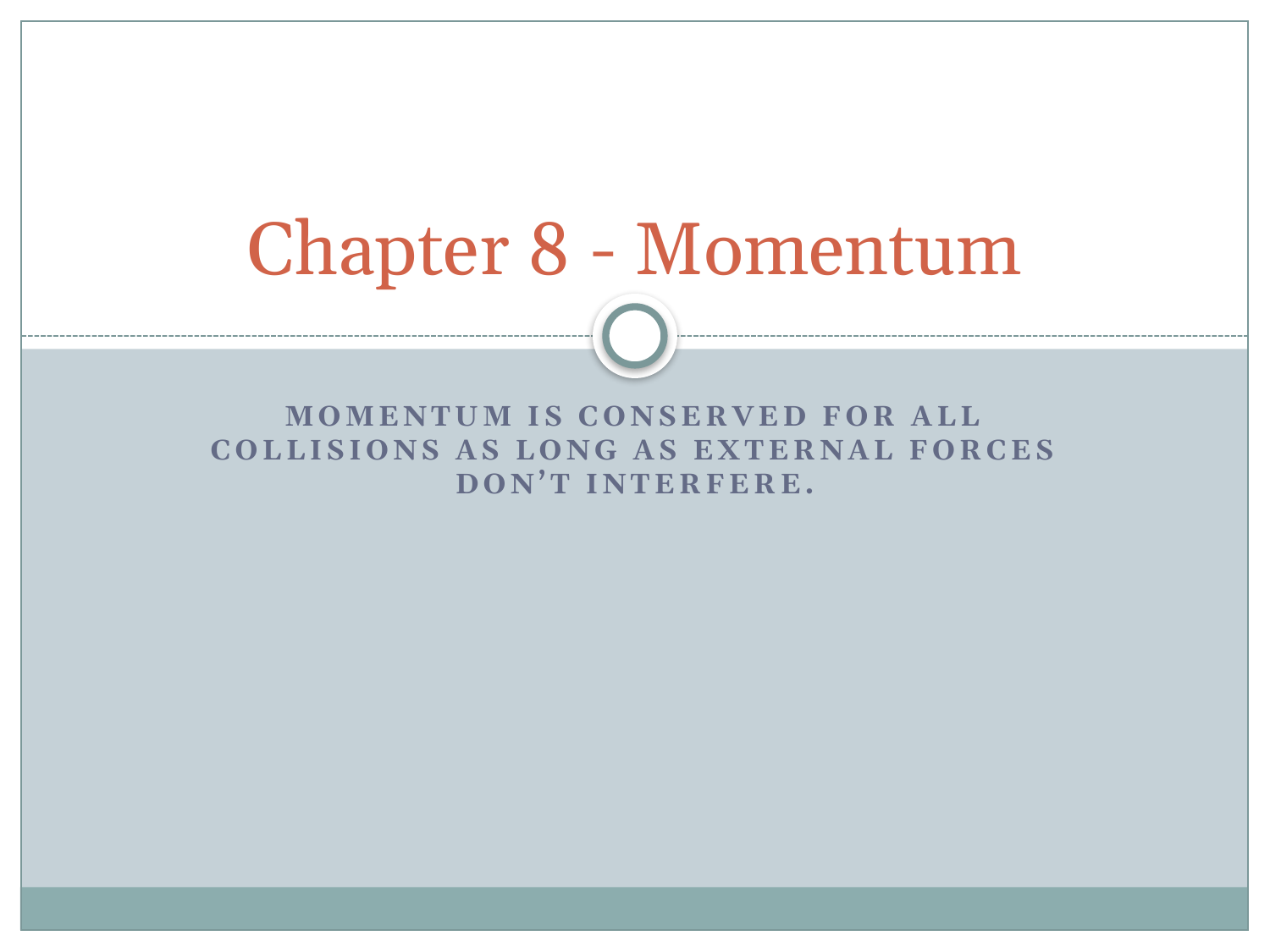

# Chapter 8 - Momentum
Momentum is conserved for all collisions as long as external forces don’t interfere.